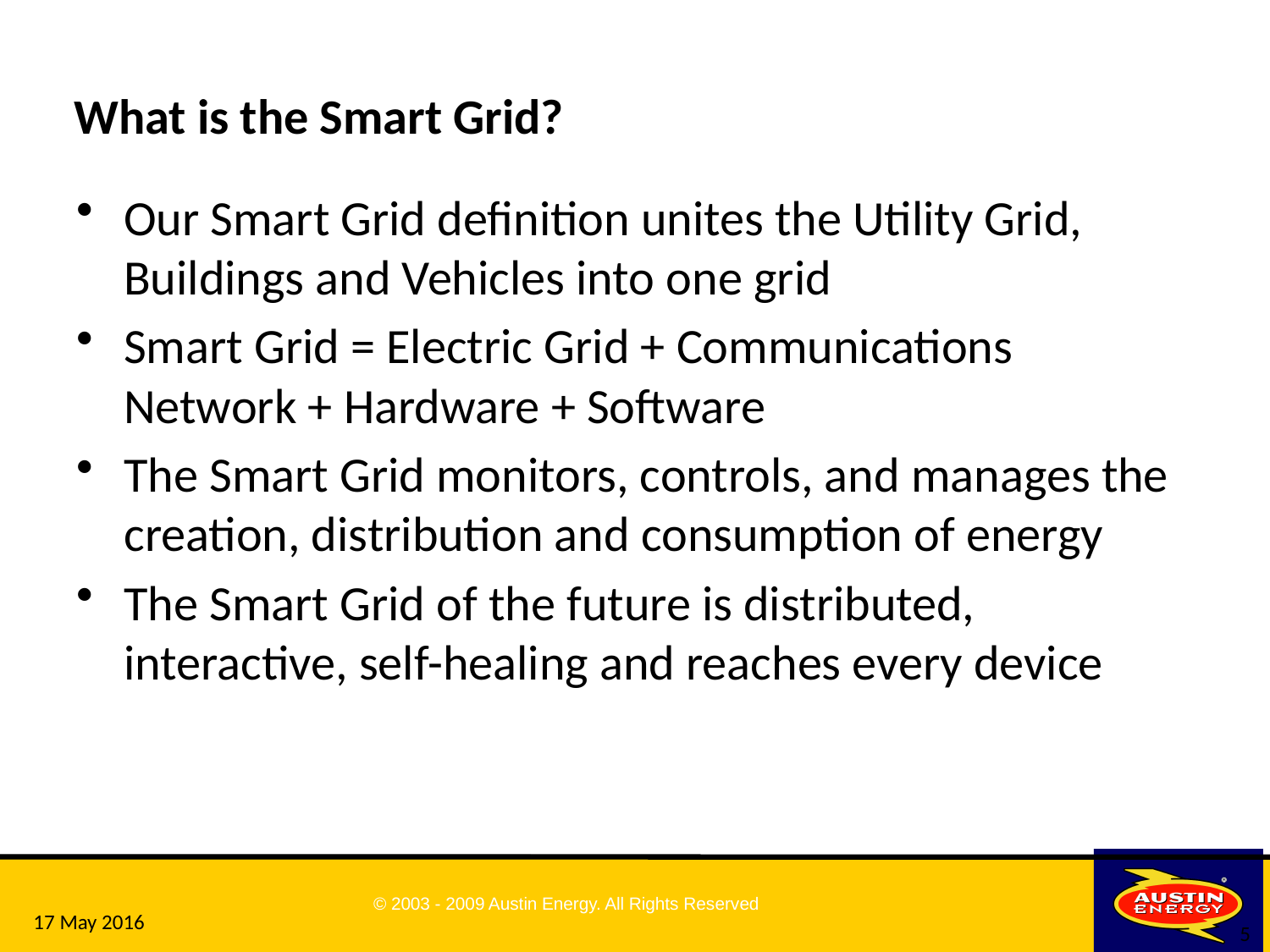

# What is the Smart Grid?
Our Smart Grid definition unites the Utility Grid, Buildings and Vehicles into one grid
Smart Grid = Electric Grid + Communications Network + Hardware + Software
The Smart Grid monitors, controls, and manages the creation, distribution and consumption of energy
The Smart Grid of the future is distributed, interactive, self-healing and reaches every device
© 2003 - 2009 Austin Energy. All Rights Reserved